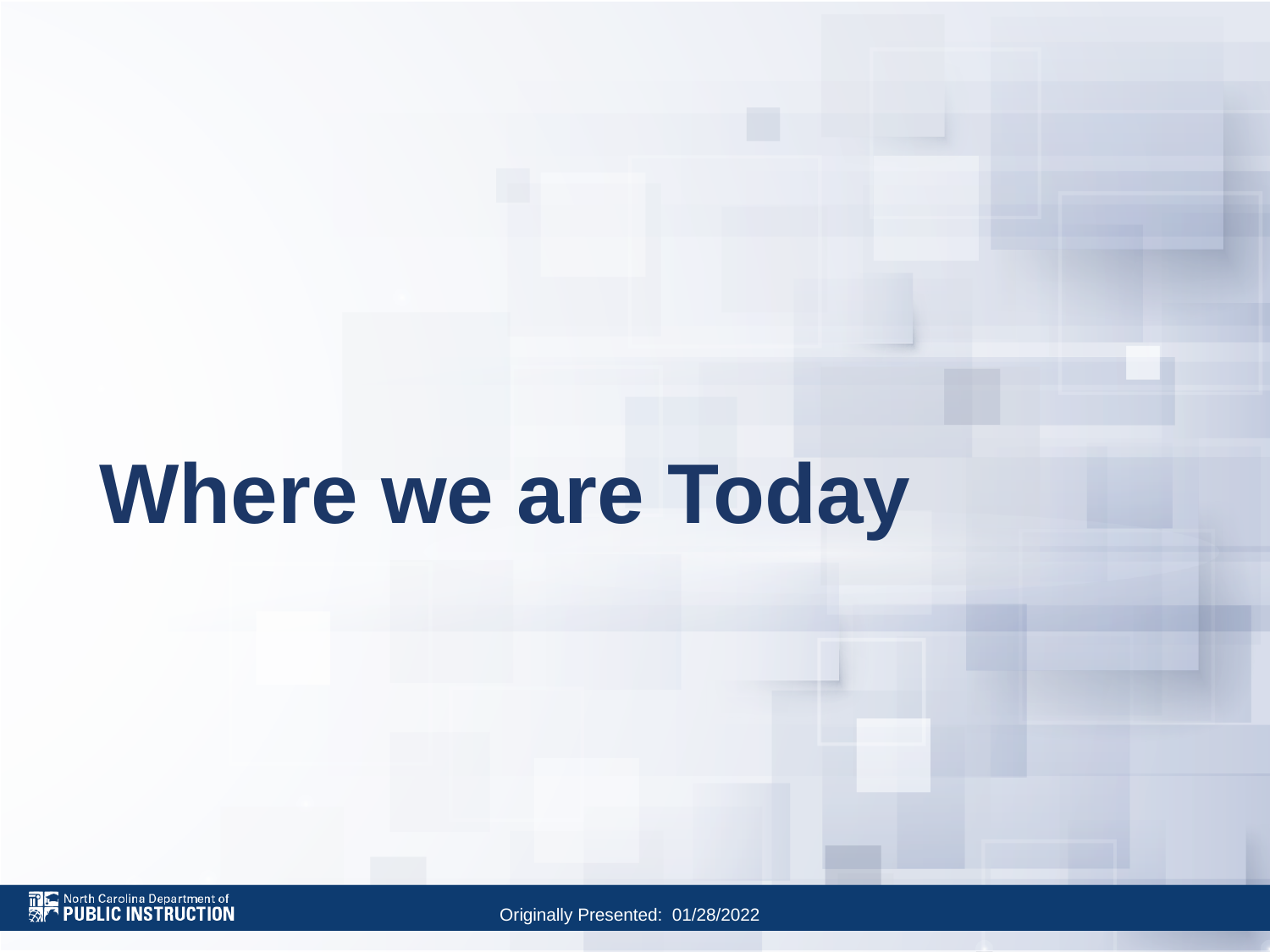

# Where we are Today

Originally Presented:  01/28/2022